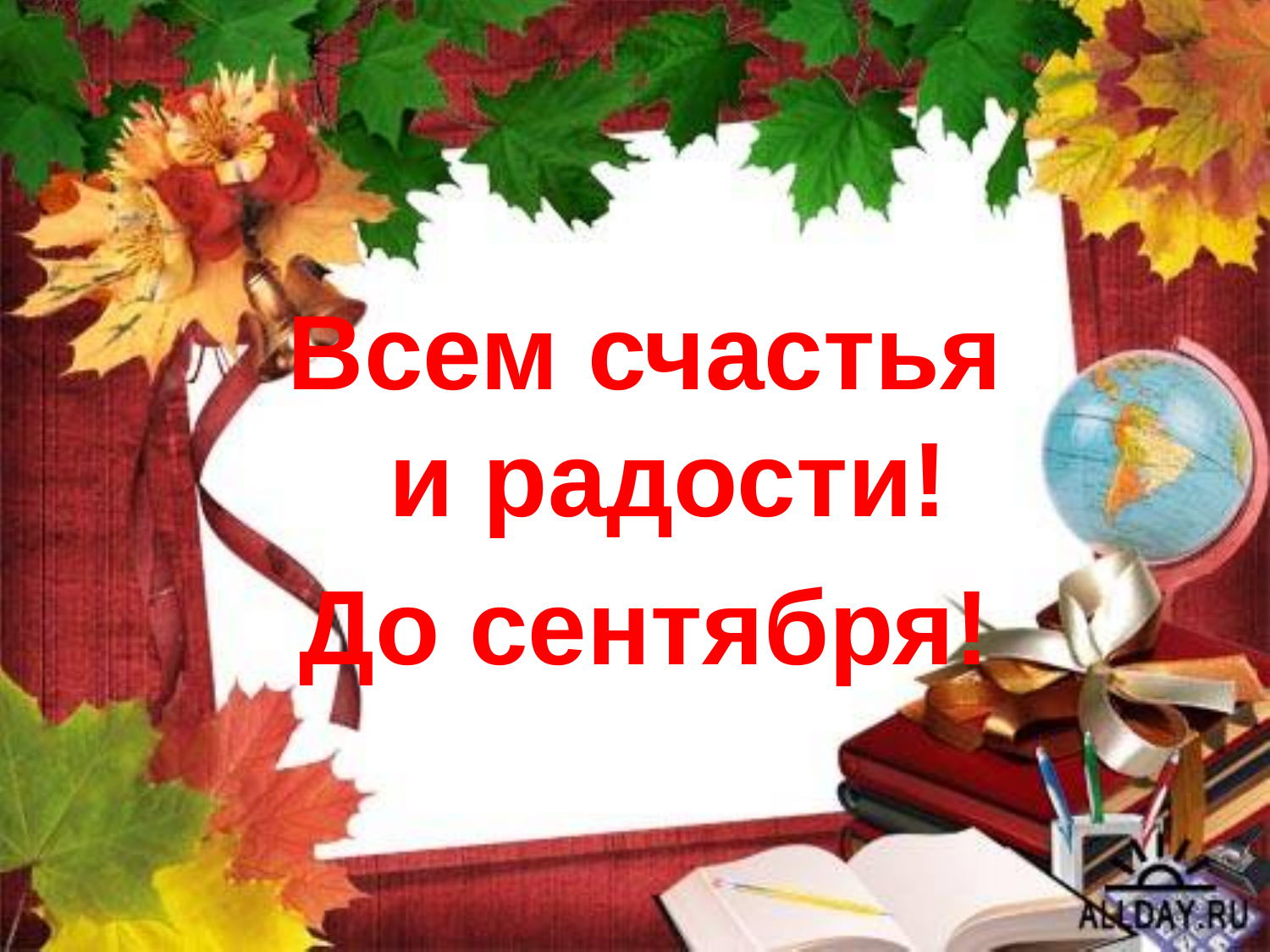

#
Всем счастья и радости!
До сентября!